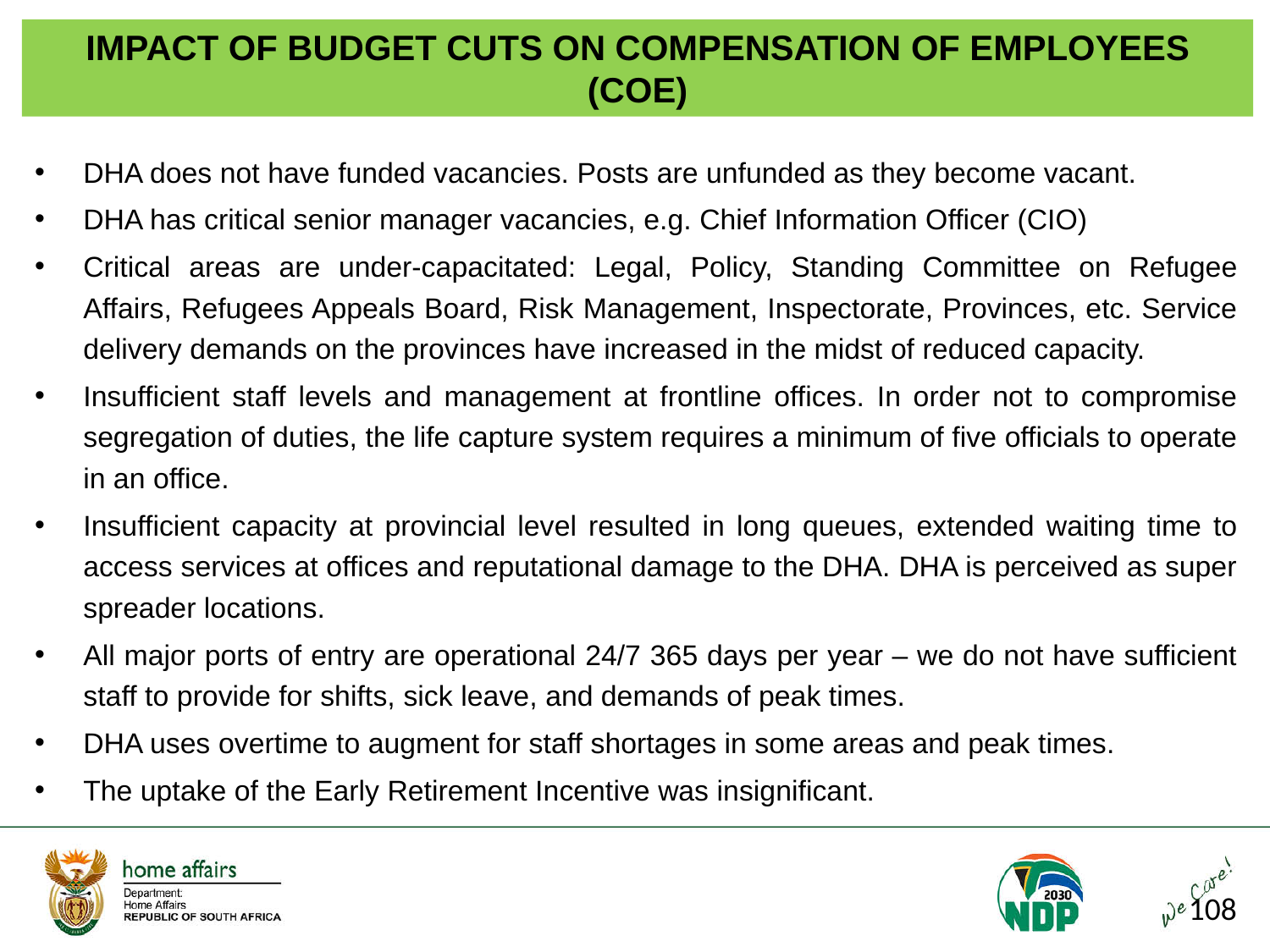

IMPACT OF BUDGET CUTS ON COMPENSATION OF EMPLOYEES (COE)
DHA does not have funded vacancies. Posts are unfunded as they become vacant.
DHA has critical senior manager vacancies, e.g. Chief Information Officer (CIO)
Critical areas are under-capacitated: Legal, Policy, Standing Committee on Refugee Affairs, Refugees Appeals Board, Risk Management, Inspectorate, Provinces, etc. Service delivery demands on the provinces have increased in the midst of reduced capacity.
Insufficient staff levels and management at frontline offices. In order not to compromise segregation of duties, the life capture system requires a minimum of five officials to operate in an office.
Insufficient capacity at provincial level resulted in long queues, extended waiting time to access services at offices and reputational damage to the DHA. DHA is perceived as super spreader locations.
All major ports of entry are operational 24/7 365 days per year – we do not have sufficient staff to provide for shifts, sick leave, and demands of peak times.
DHA uses overtime to augment for staff shortages in some areas and peak times.
The uptake of the Early Retirement Incentive was insignificant.

108